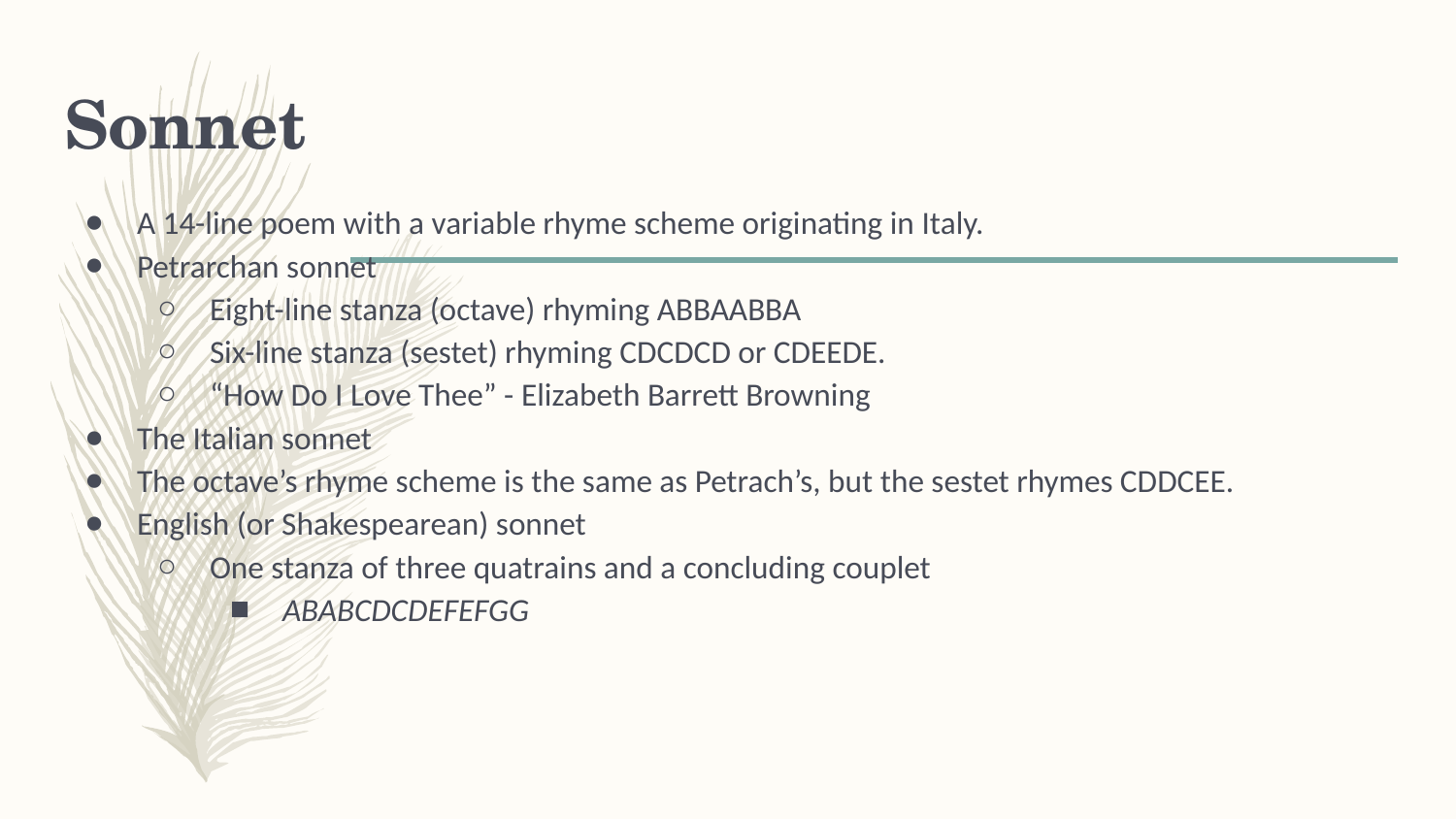

# Sonnet
A 14-line poem with a variable rhyme scheme originating in Italy.
Petrarchan sonnet
Eight-line stanza (octave) rhyming ABBAABBA
Six-line stanza (sestet) rhyming CDCDCD or CDEEDE.
“How Do I Love Thee” - Elizabeth Barrett Browning
The Italian sonnet
The octave’s rhyme scheme is the same as Petrach’s, but the sestet rhymes CDDCEE.
English (or Shakespearean) sonnet
One stanza of three quatrains and a concluding couplet
ABABCDCDEFEFGG